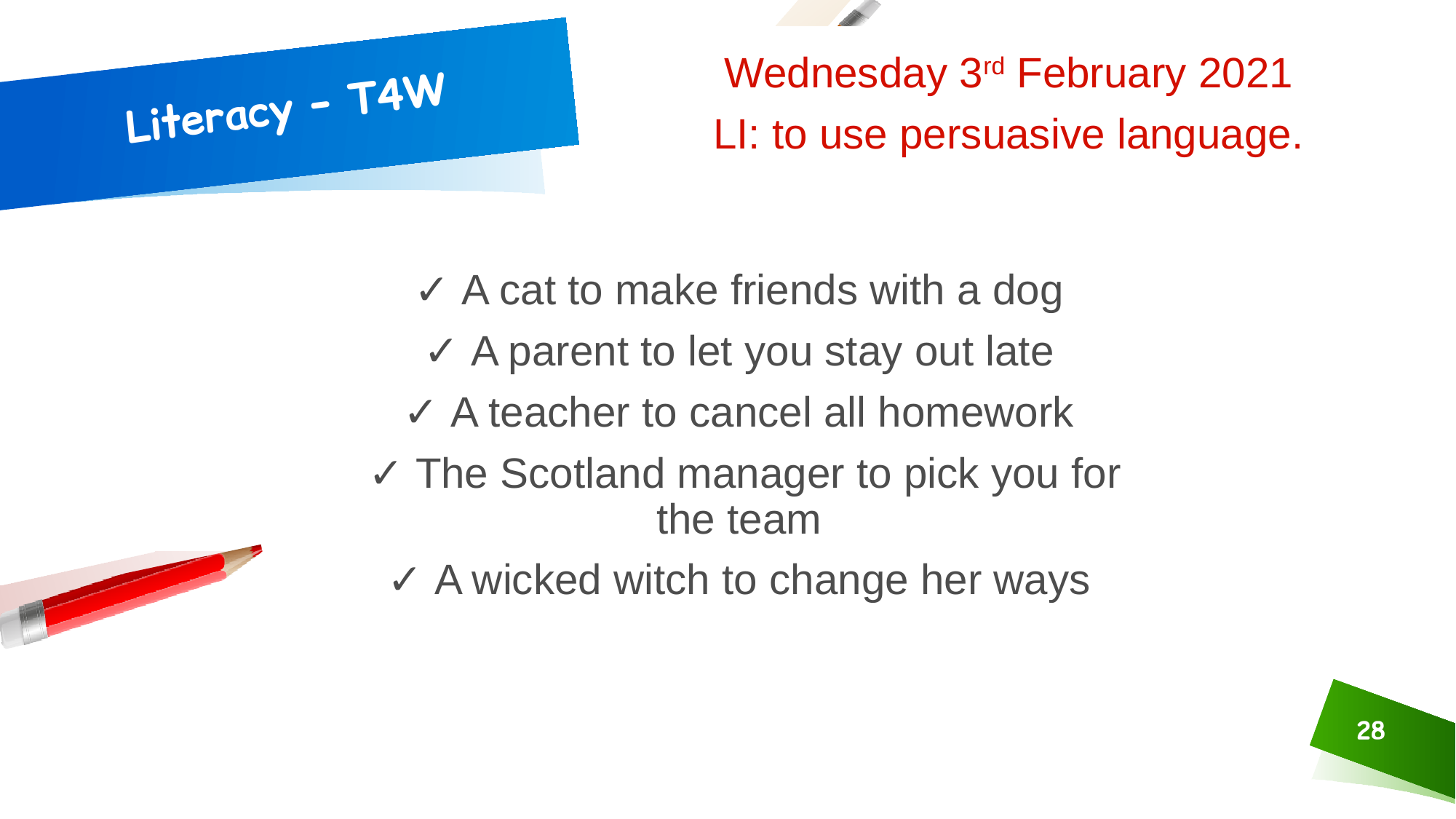

Wednesday 3rd February 2021
LI: to use persuasive language.
# Literacy – T4W
✓ A cat to make friends with a dog
✓ A parent to let you stay out late
✓ A teacher to cancel all homework
✓ The Scotland manager to pick you for the team
✓ A wicked witch to change her ways
28